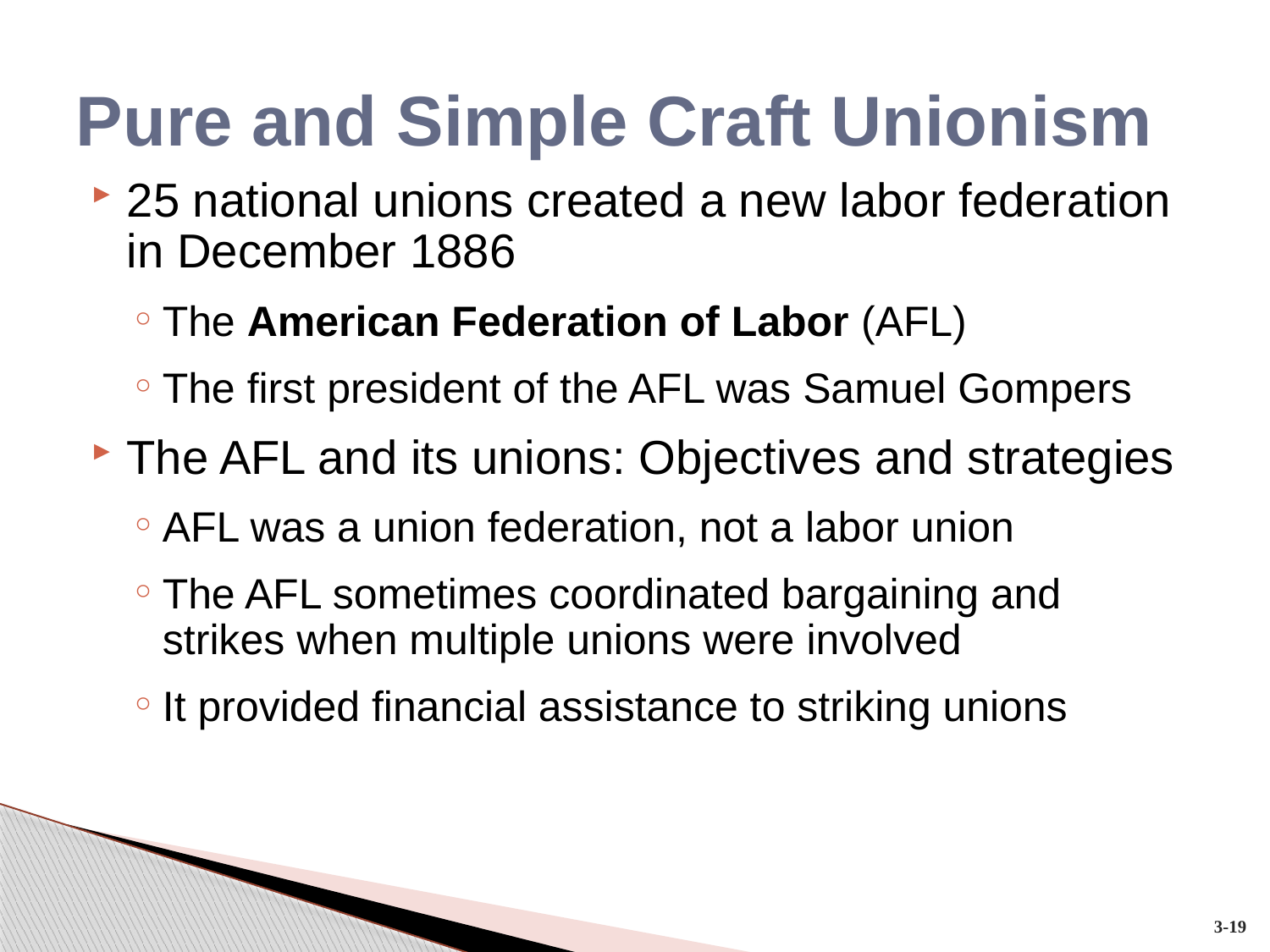

# Pure and Simple Craft Unionism
25 national unions created a new labor federation in December 1886
The American Federation of Labor (AFL)
The first president of the AFL was Samuel Gompers
The AFL and its unions: Objectives and strategies
AFL was a union federation, not a labor union
The AFL sometimes coordinated bargaining and strikes when multiple unions were involved
It provided financial assistance to striking unions
3-19